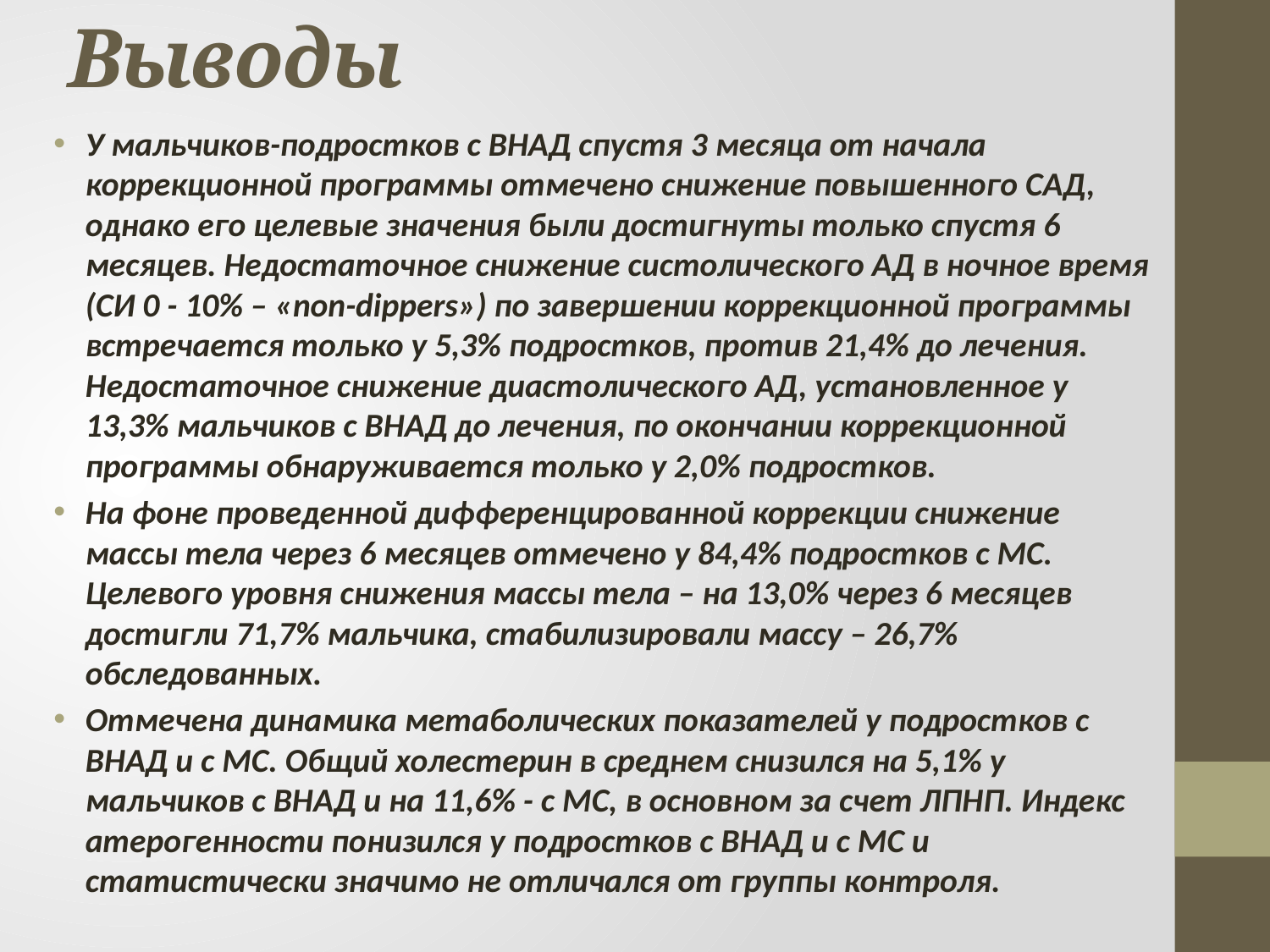

# Выводы
У мальчиков-подростков с ВНАД спустя 3 месяца от начала коррекционной программы отмечено снижение повышенного САД, однако его целевые значения были достигнуты только спустя 6 месяцев. Недостаточное снижение систолического АД в ночное время (СИ 0 - 10% – «non-dippers») по завершении коррекционной программы встречается только у 5,3% подростков, против 21,4% до лечения. Недостаточное снижение диастолического АД, установленное у 13,3% мальчиков с ВНАД до лечения, по окончании коррекционной программы обнаруживается только у 2,0% подростков.
На фоне проведенной дифференцированной коррекции снижение массы тела через 6 месяцев отмечено у 84,4% подростков с МС. Целевого уровня снижения массы тела – на 13,0% через 6 месяцев достигли 71,7% мальчика, стабилизировали массу – 26,7% обследованных.
Отмечена динамика метаболических показателей у подростков с ВНАД и с МС. Общий холестерин в среднем снизился на 5,1% у мальчиков с ВНАД и на 11,6% - с МС, в основном за счет ЛПНП. Индекс атерогенности понизился у подростков с ВНАД и с МС и статистически значимо не отличался от группы контроля.